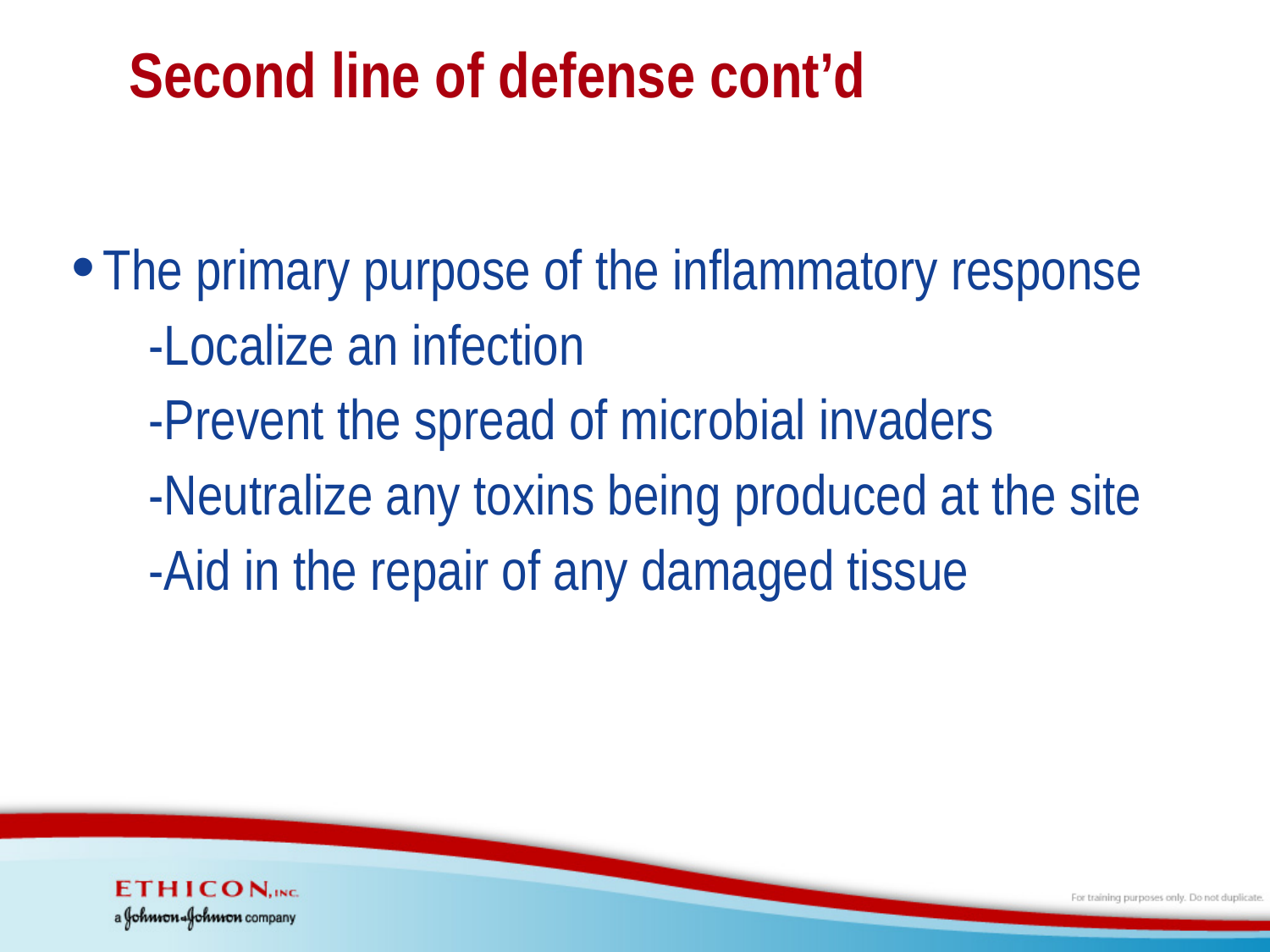

# Second line of defense cont’d

The primary purpose of the inflammatory response
      -Localize an infection
      -Prevent the spread of microbial invaders
      -Neutralize any toxins being produced at the site
      -Aid in the repair of any damaged tissue